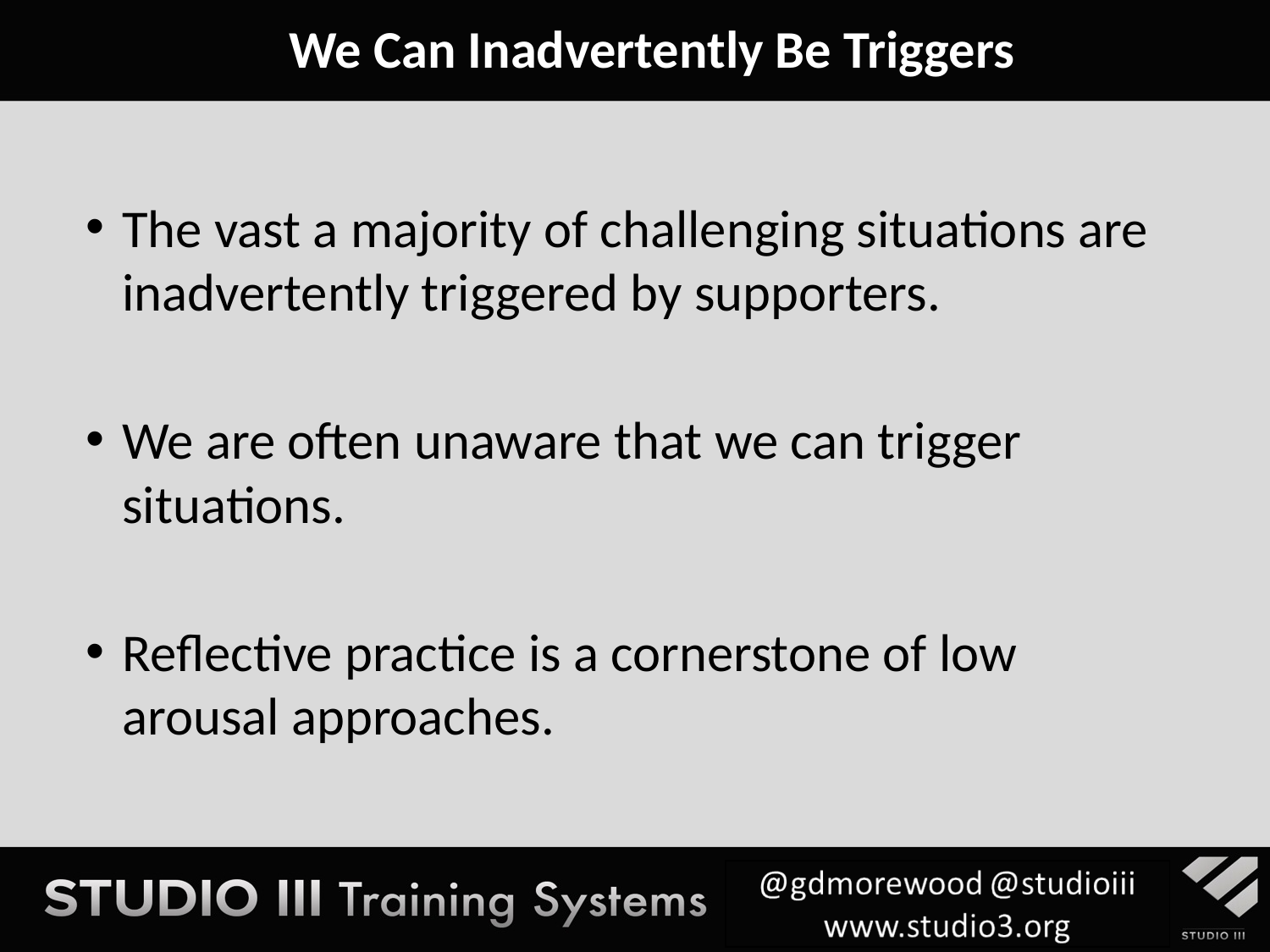

# We Can Inadvertently Be Triggers

The vast a majority of challenging situations are inadvertently triggered by supporters.

We are often unaware that we can trigger situations.

Reflective practice is a cornerstone of low arousal approaches.